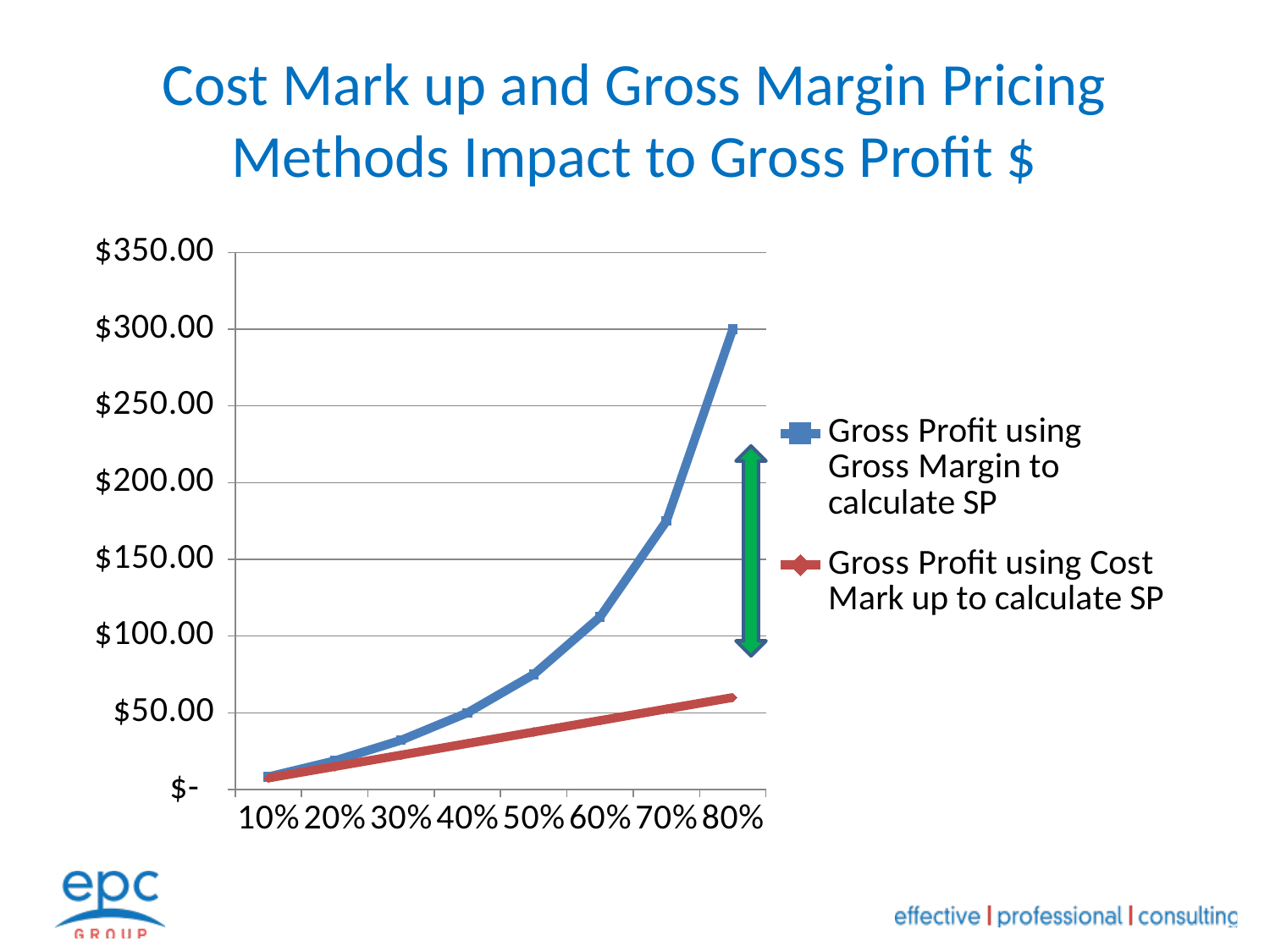

# Cost Mark up and Gross Margin Pricing Methods Impact to Gross Profit $

### Chart

| Category | Gross Profit using Gross Margin to calculate SP | Gross Profit using Cost Mark up to calculate SP |
|---|---|---|
| 0.1 | 8.333333333333329 | 7.5 |
| 0.2 | 18.75 | 15.0 |
| 0.3 | 32.14285714285715 | 22.5 |
| 0.4 | 50.0 | 30.0 |
| 0.5 | 75.0 | 37.5 |
| 0.6 | 112.5 | 45.0 |
| 0.7 | 174.99999999999997 | 52.5 |
| 0.8 | 300.00000000000006 | 60.0 |